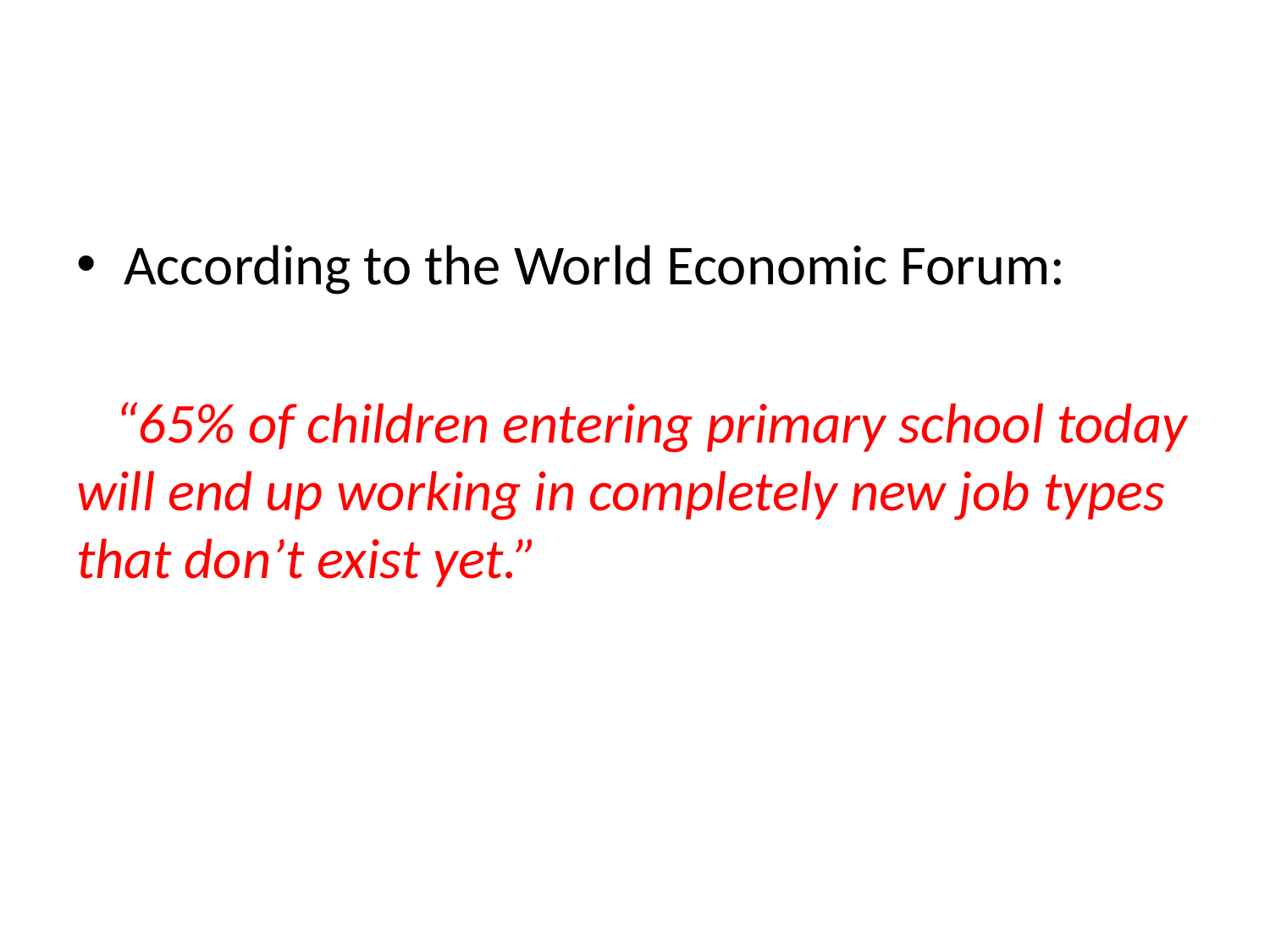

#
According to the World Economic Forum:

   “65% of children entering primary school today will end up working in completely new job types that don’t exist yet.”